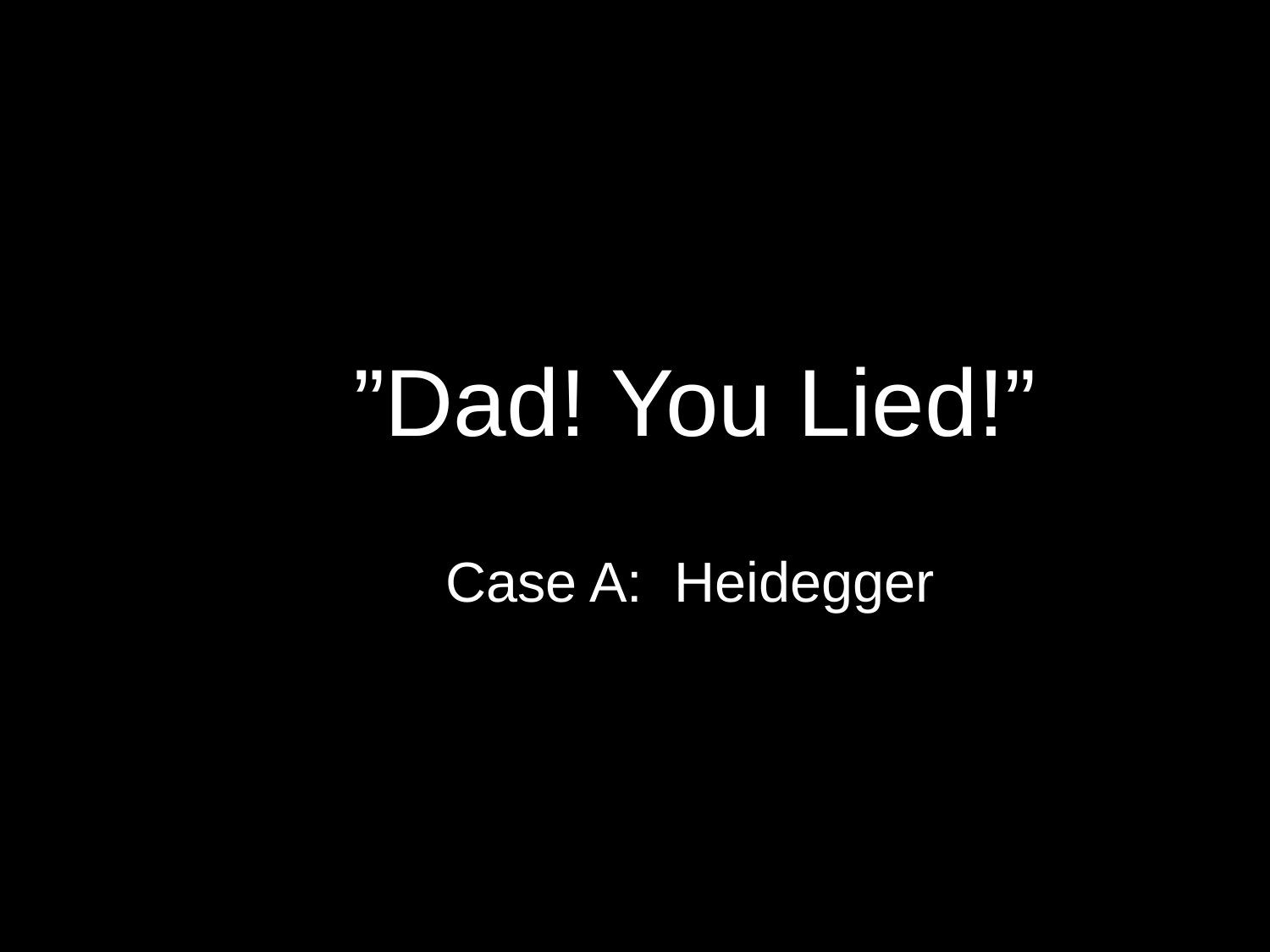

# D”””Dad! You Lied!”
ExbiCase A:  Heidegger